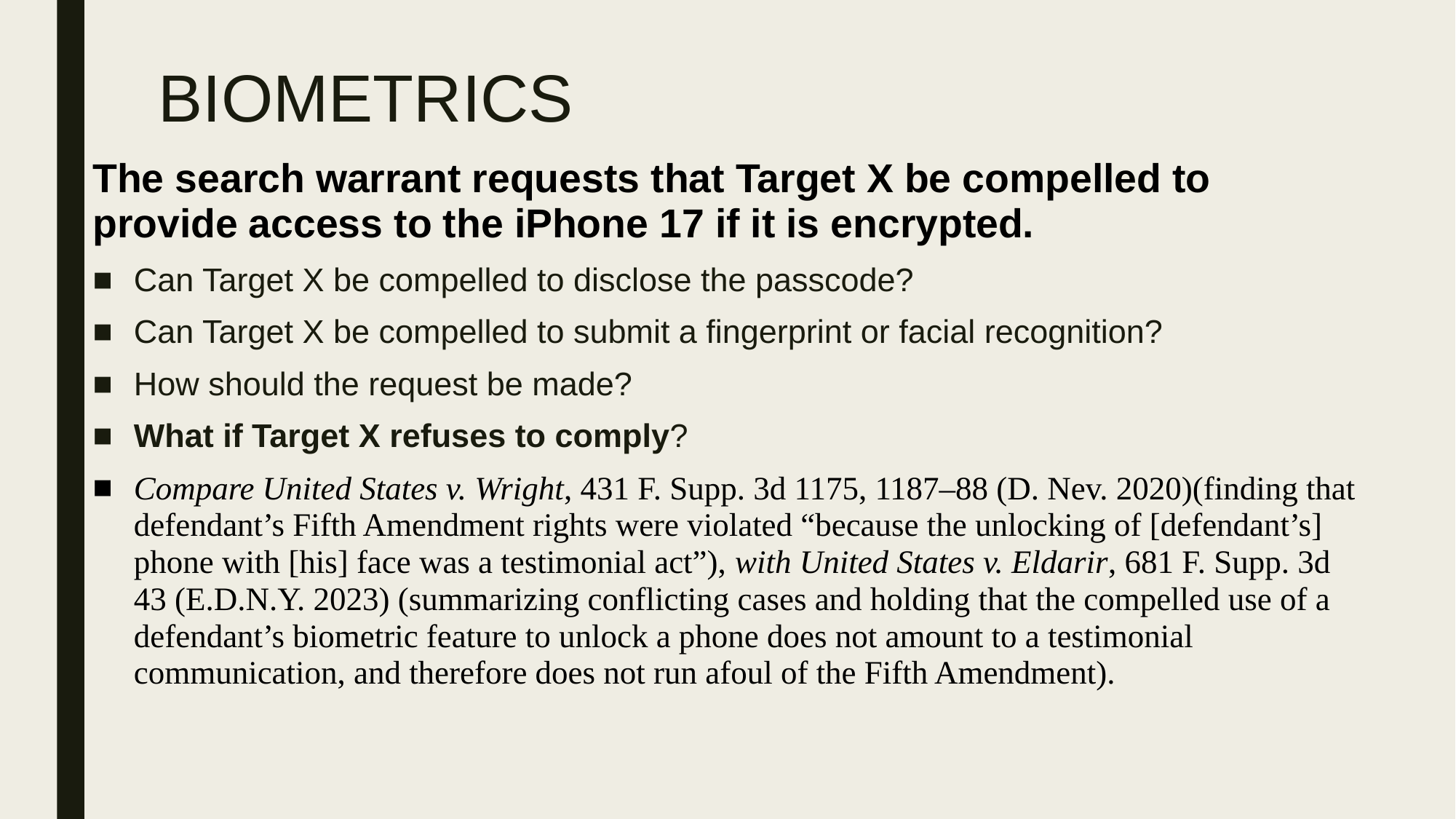

# Biometrics
The search warrant requests that Target X be compelled to provide access to the iPhone 17 if it is encrypted.
Can Target X be compelled to disclose the passcode?
Can Target X be compelled to submit a fingerprint or facial recognition?
How should the request be made?
What if Target X refuses to comply?
Compare United States v. Wright, 431 F. Supp. 3d 1175, 1187–88 (D. Nev. 2020)(finding that defendant’s Fifth Amendment rights were violated “because the unlocking of [defendant’s] phone with [his] face was a testimonial act”), with United States v. Eldarir, 681 F. Supp. 3d 43 (E.D.N.Y. 2023) (summarizing conflicting cases and holding that the compelled use of a defendant’s biometric feature to unlock a phone does not amount to a testimonial communication, and therefore does not run afoul of the Fifth Amendment).